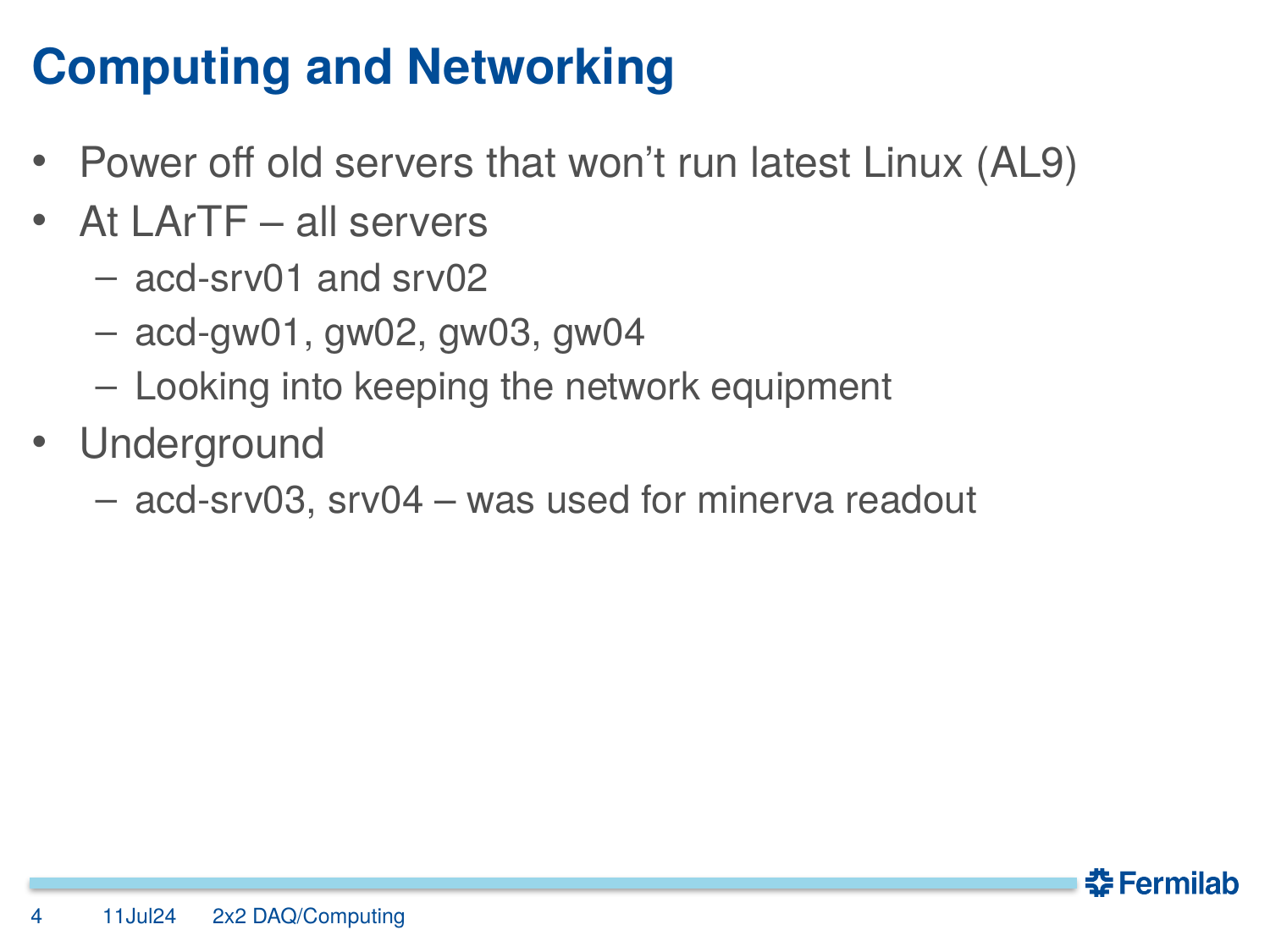

# Computing and Networking
Power off old servers that won’t run latest Linux (AL9)
At LArTF – all servers
acd-srv01 and srv02
acd-gw01, gw02, gw03, gw04
Looking into keeping the network equipment
Underground
acd-srv03, srv04 – was used for minerva readout

4
11Jul24
2x2 DAQ/Computing